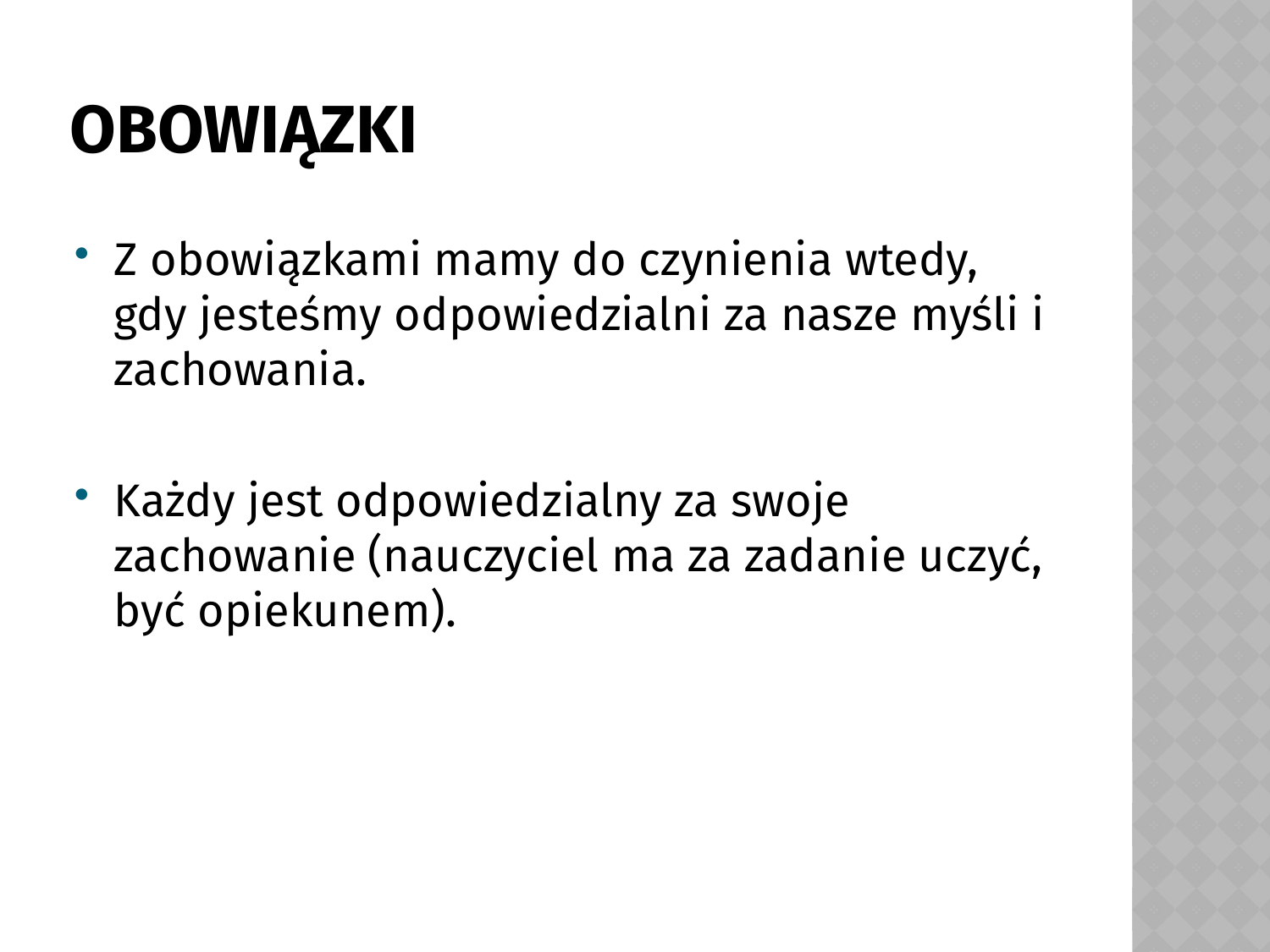

# Obowiązki
Z obowiązkami mamy do czynienia wtedy, gdy jesteśmy odpowiedzialni za nasze myśli i zachowania.

Każdy jest odpowiedzialny za swoje zachowanie (nauczyciel ma za zadanie uczyć, być opiekunem).